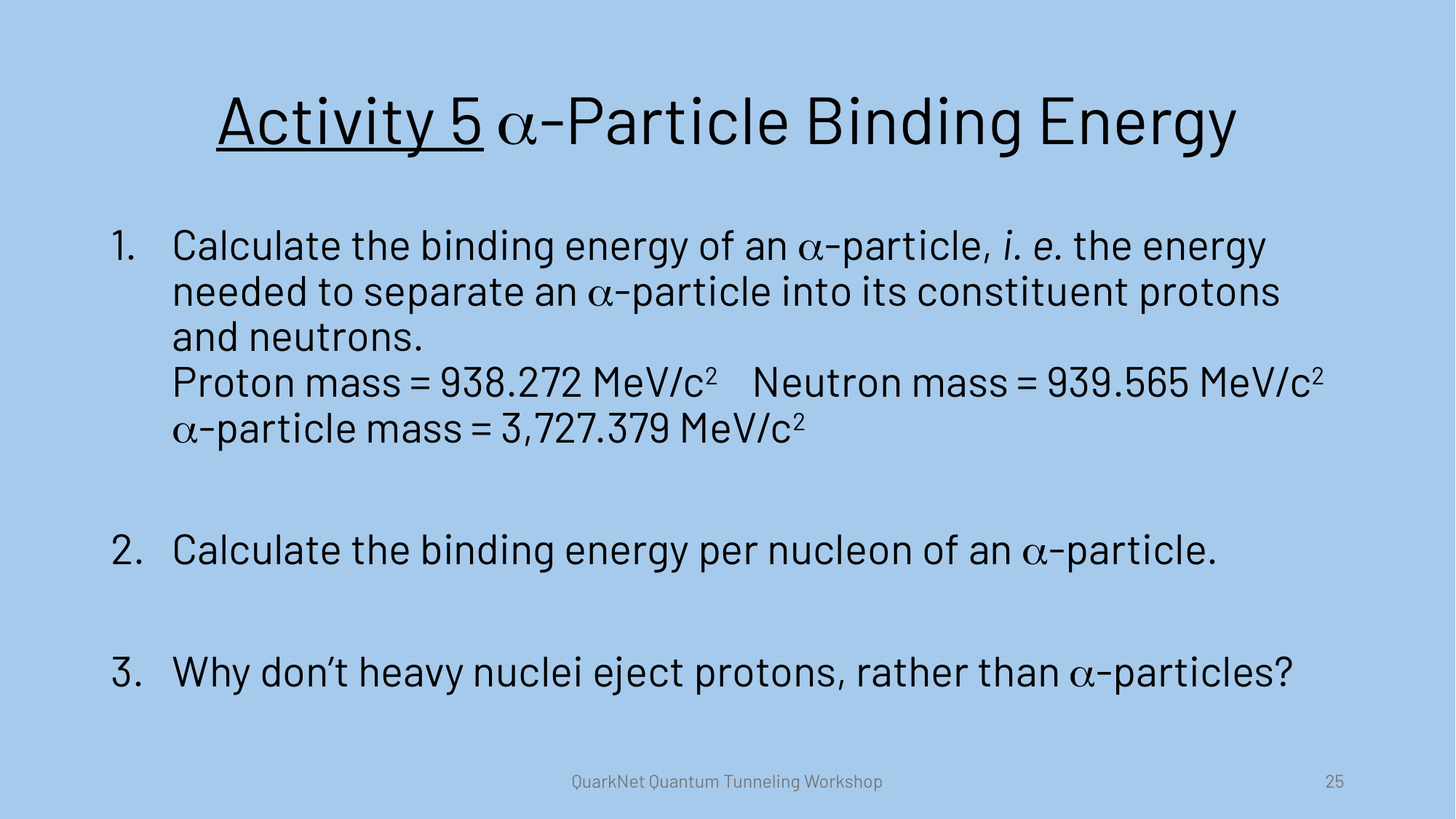

# Activity 5 α-Particle Binding Energy
Calculate the binding energy of an α-particle, i. e. the energy needed to separate an α-particle into its constituent protons and neutrons.
Proton mass = 938.272 MeV/c2    Neutron mass = 939.565 MeV/c2
α-particle mass = 3,727.379 MeV/c2

Calculate the binding energy per nucleon of an α-particle.

Why don’t heavy nuclei eject protons, rather than α-particles?
QuarkNet Quantum Tunneling Workshop
25